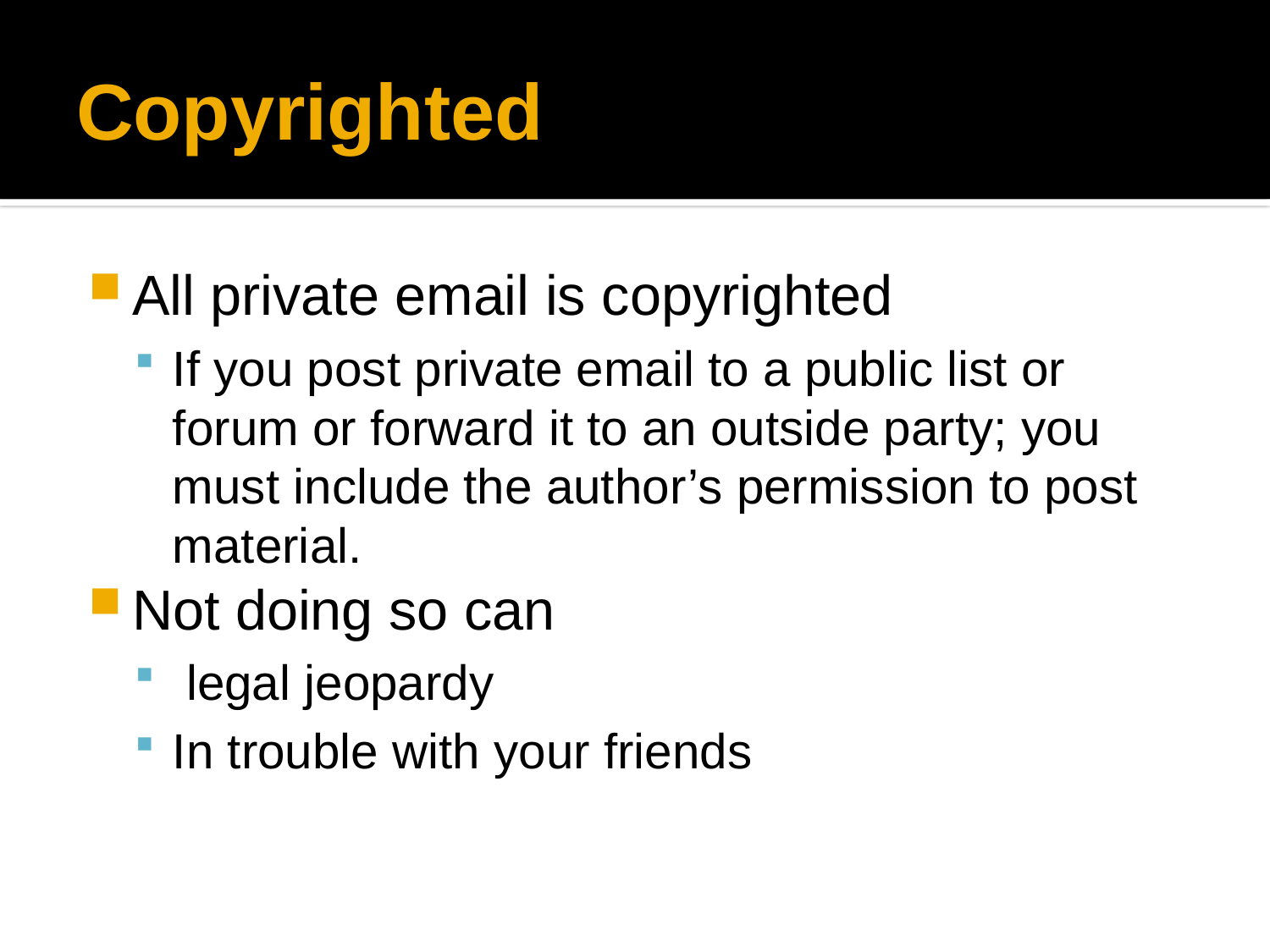

# Copyrighted
All private email is copyrighted
If you post private email to a public list or forum or forward it to an outside party; you must include the author’s permission to post material.
Not doing so can
 legal jeopardy
In trouble with your friends